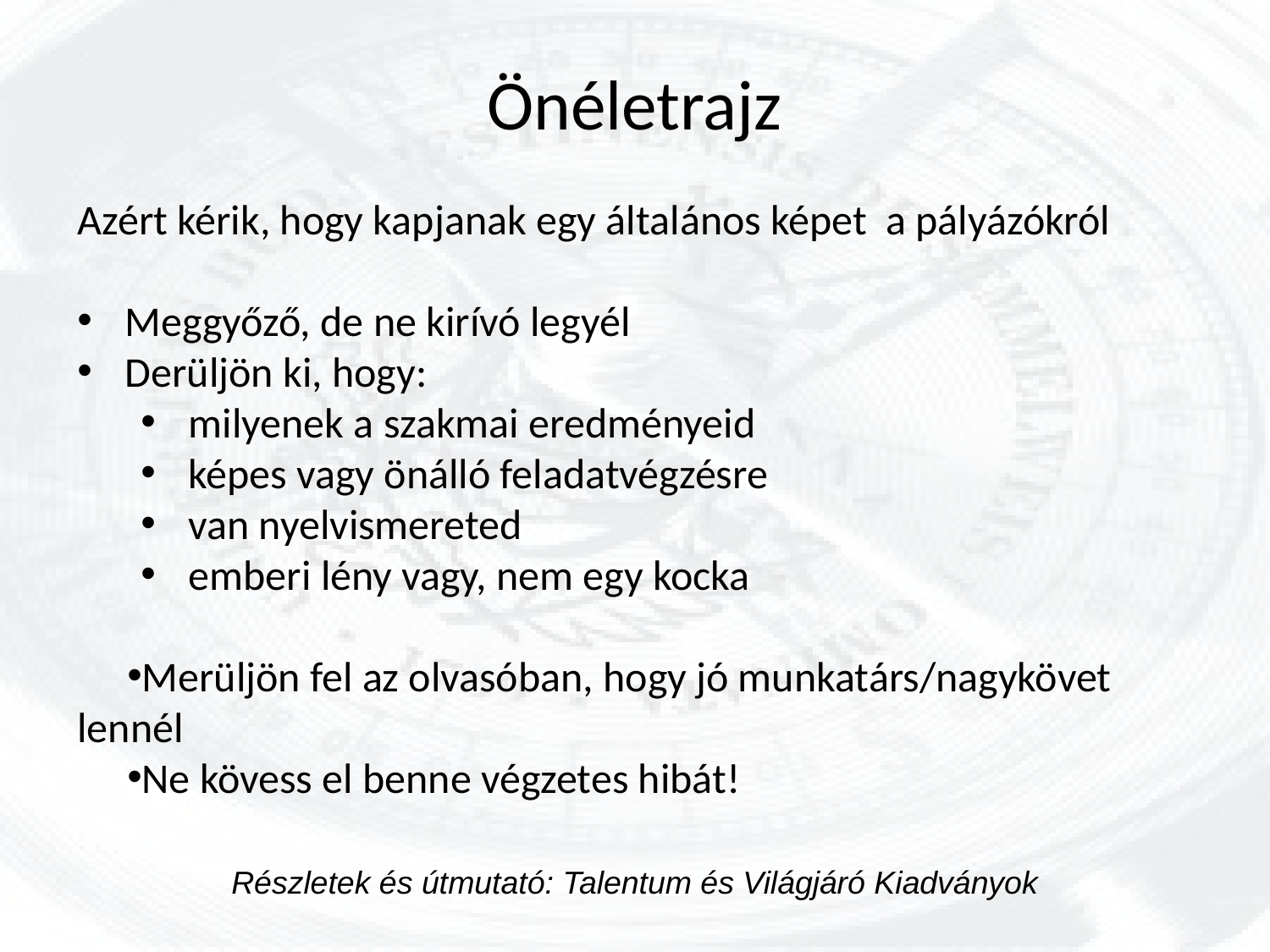

# Önéletrajz
Azért kérik, hogy kapjanak egy általános képet  a pályázókról

Meggyőző, de ne kirívó legyél
Derüljön ki, hogy:
milyenek a szakmai eredményeid
képes vagy önálló feladatvégzésre
van nyelvismereted
emberi lény vagy, nem egy kocka

Merüljön fel az olvasóban, hogy jó munkatárs/nagykövet lennél
Ne kövess el benne végzetes hibát!
Részletek és útmutató: Talentum és Világjáró Kiadványok